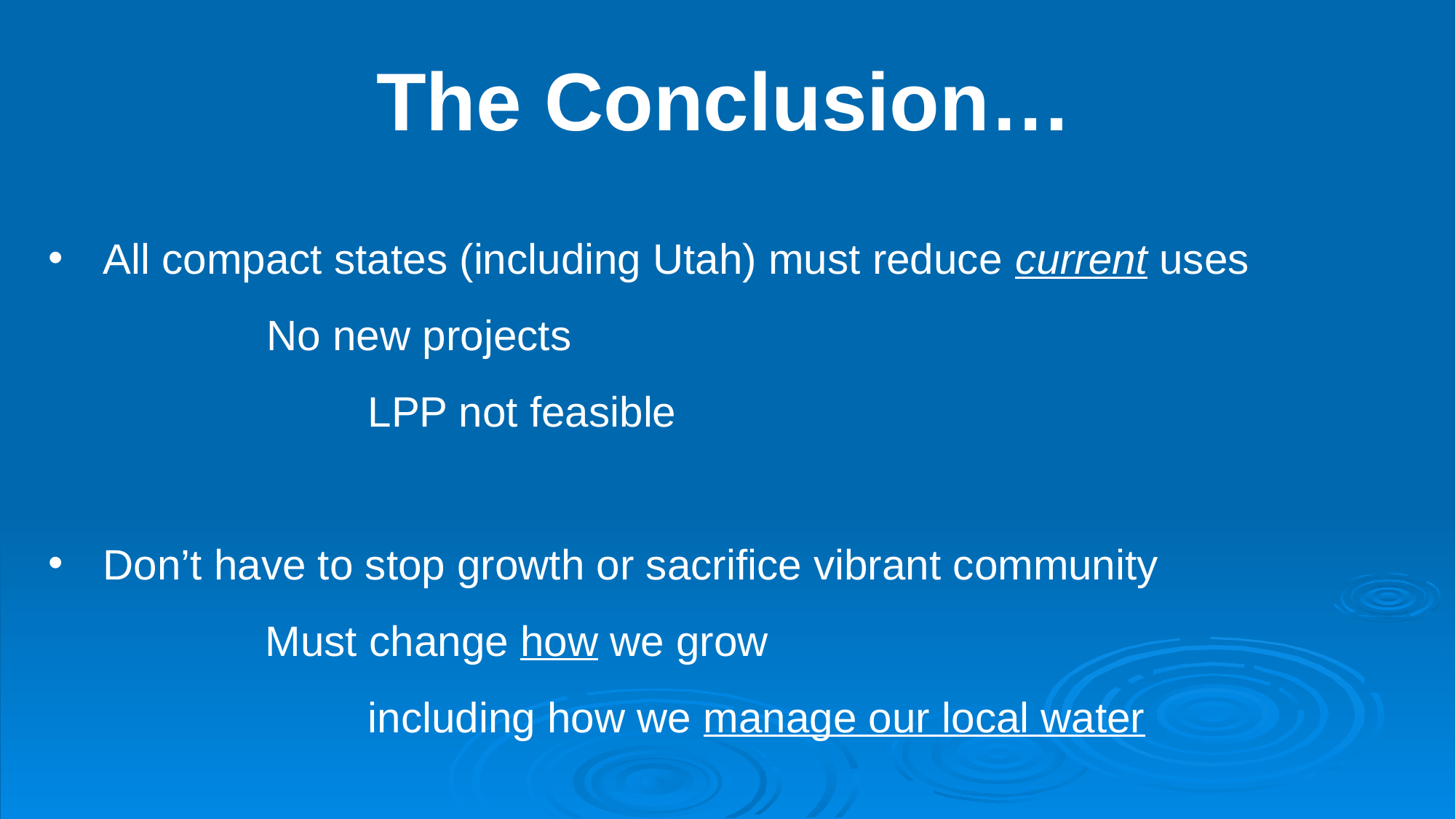

The Conclusion…
All compact states (including Utah) must reduce current uses
No new projects
LPP not feasible

Don’t have to stop growth or sacrifice vibrant community
Must change how we grow
including how we manage our local water